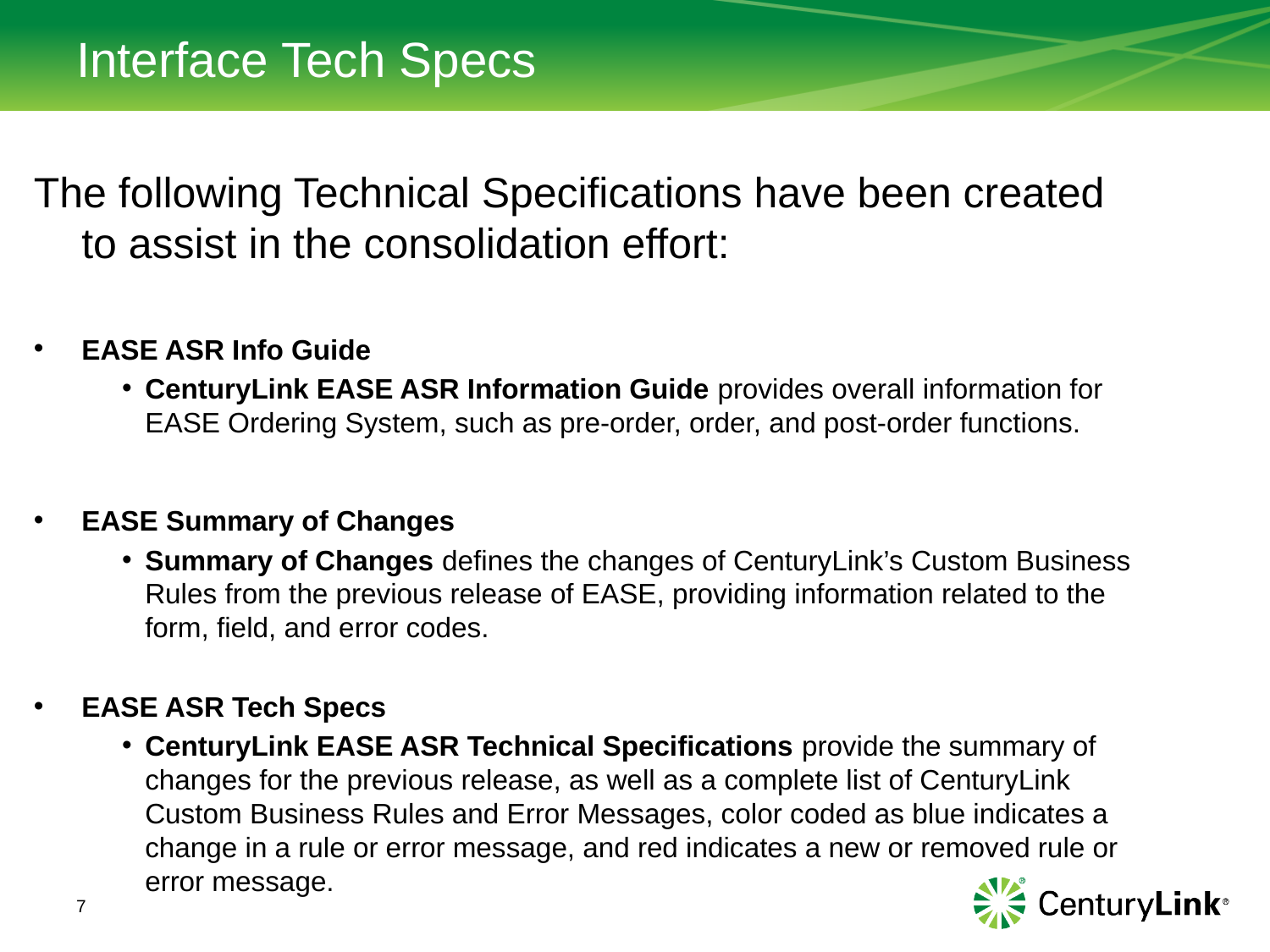

# Interface Tech Specs
The following Technical Specifications have been created to assist in the consolidation effort:

EASE ASR Info Guide
CenturyLink EASE ASR Information Guide provides overall information for EASE Ordering System, such as pre-order, order, and post-order functions.

EASE Summary of Changes
Summary of Changes defines the changes of CenturyLink’s Custom Business Rules from the previous release of EASE, providing information related to the form, field, and error codes.

EASE ASR Tech Specs
CenturyLink EASE ASR Technical Specifications provide the summary of changes for the previous release, as well as a complete list of CenturyLink Custom Business Rules and Error Messages, color coded as blue indicates a change in a rule or error message, and red indicates a new or removed rule or error message.

7